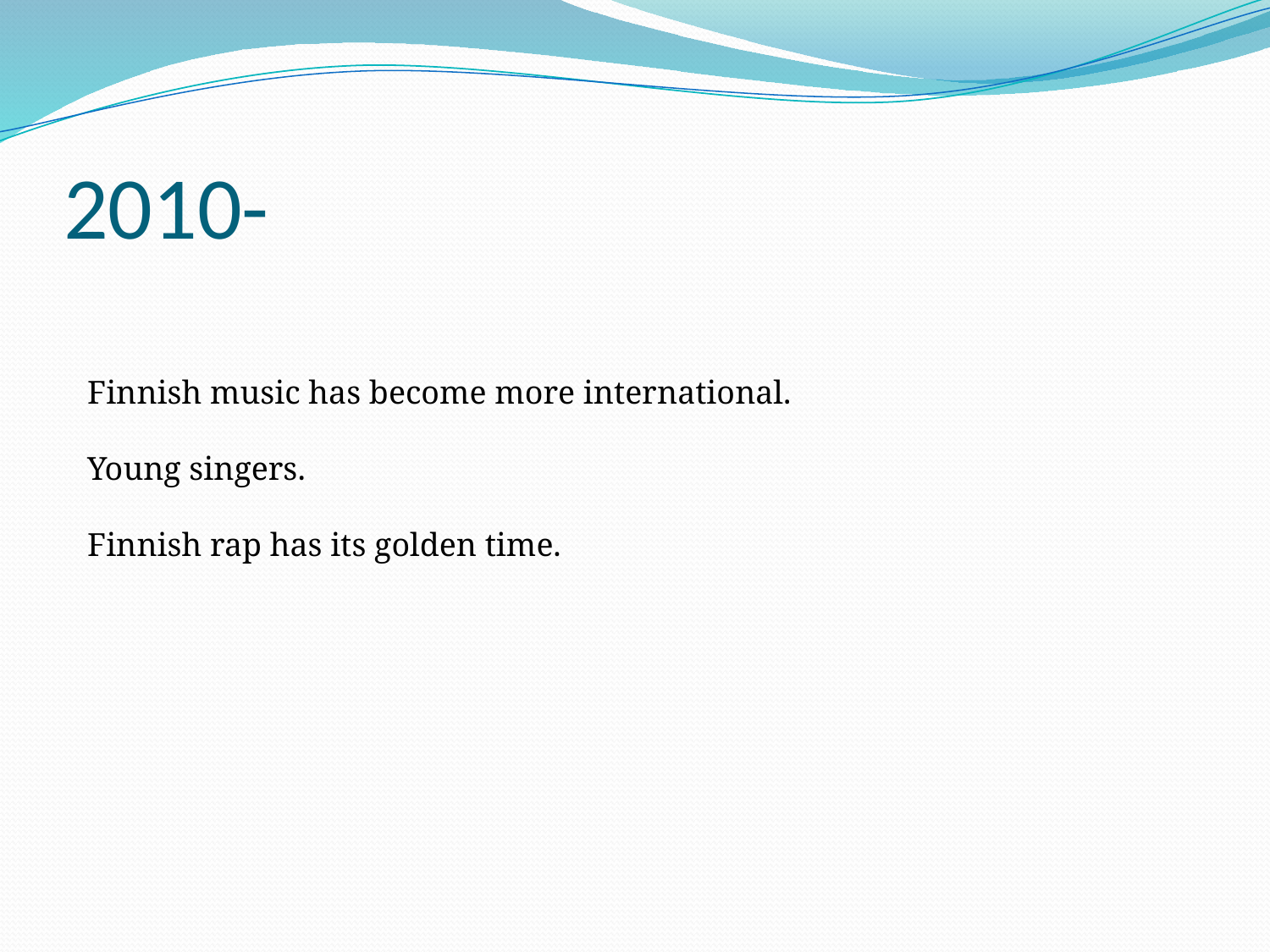

# 2010-
Finnish music has become more international.

Young singers.

Finnish rap has its golden time.